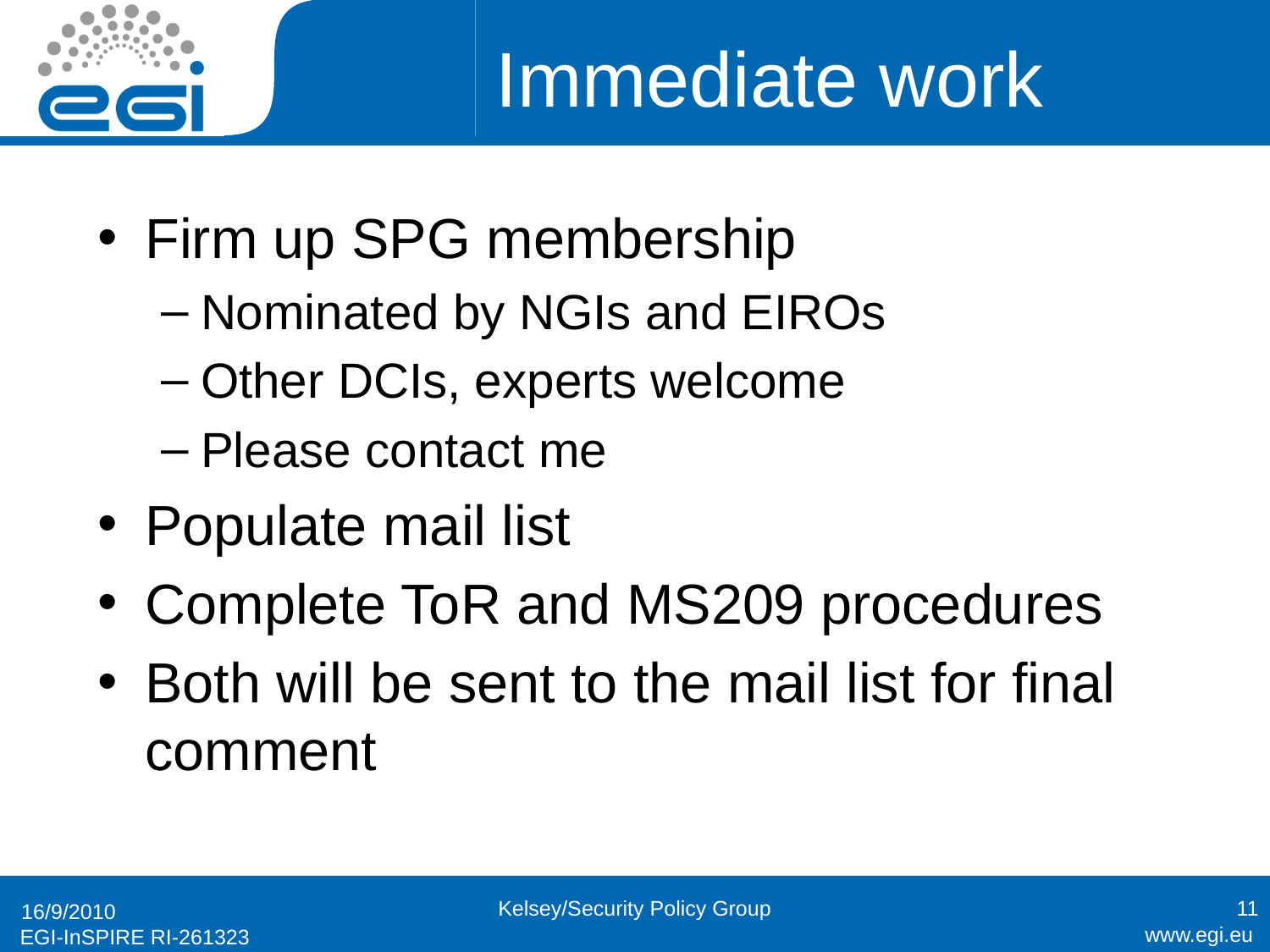

# Immediate work
Firm up SPG membership
Nominated by NGIs and EIROs
Other DCIs, experts welcome
Please contact me
Populate mail list
Complete ToR and MS209 procedures
Both will be sent to the mail list for final comment

Kelsey/Security Policy Group
11
16/9/2010